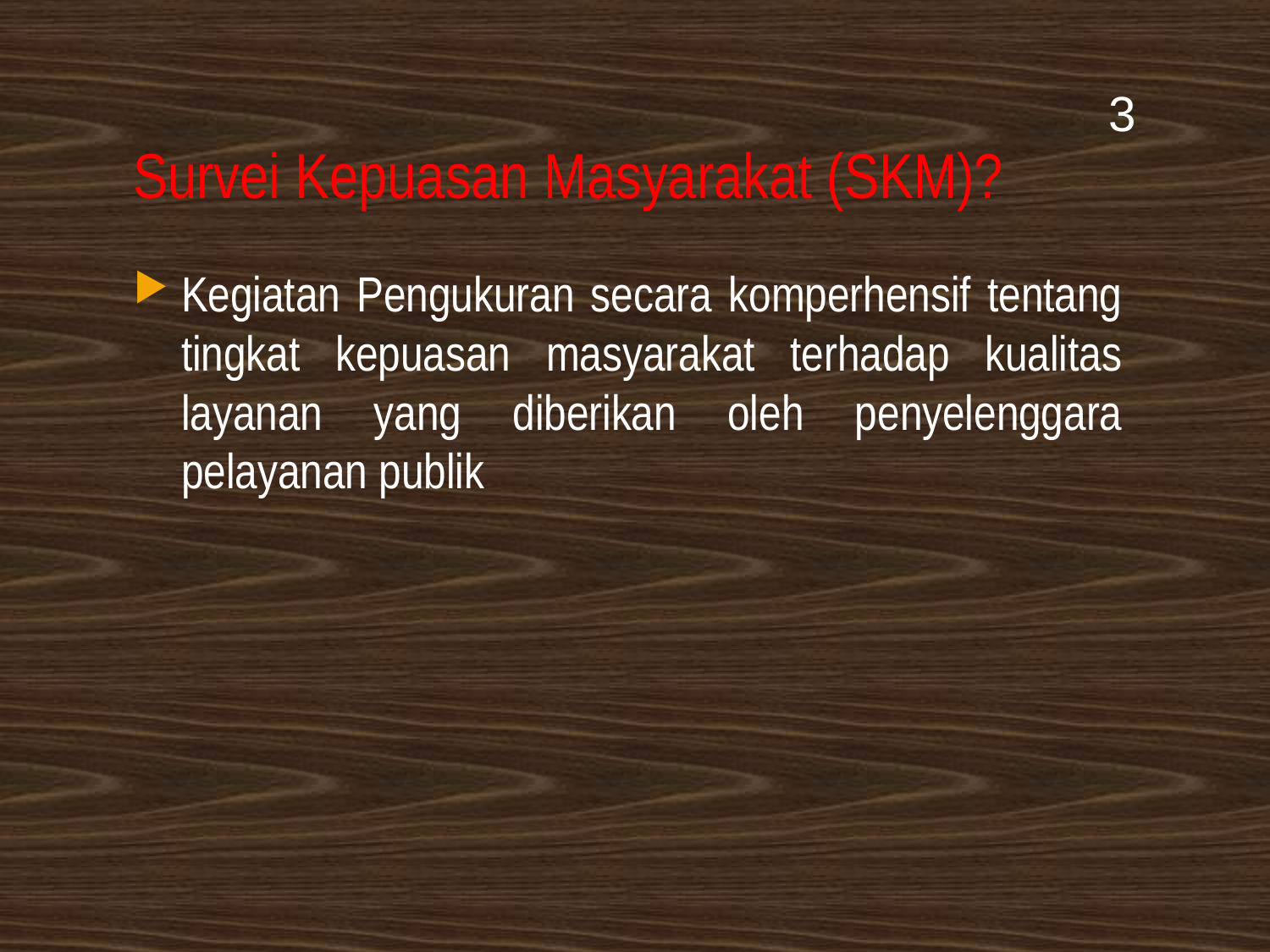

3
# Survei Kepuasan Masyarakat (SKM)?
Kegiatan Pengukuran secara komperhensif tentang tingkat kepuasan masyarakat terhadap kualitas layanan yang diberikan oleh penyelenggara pelayanan publik